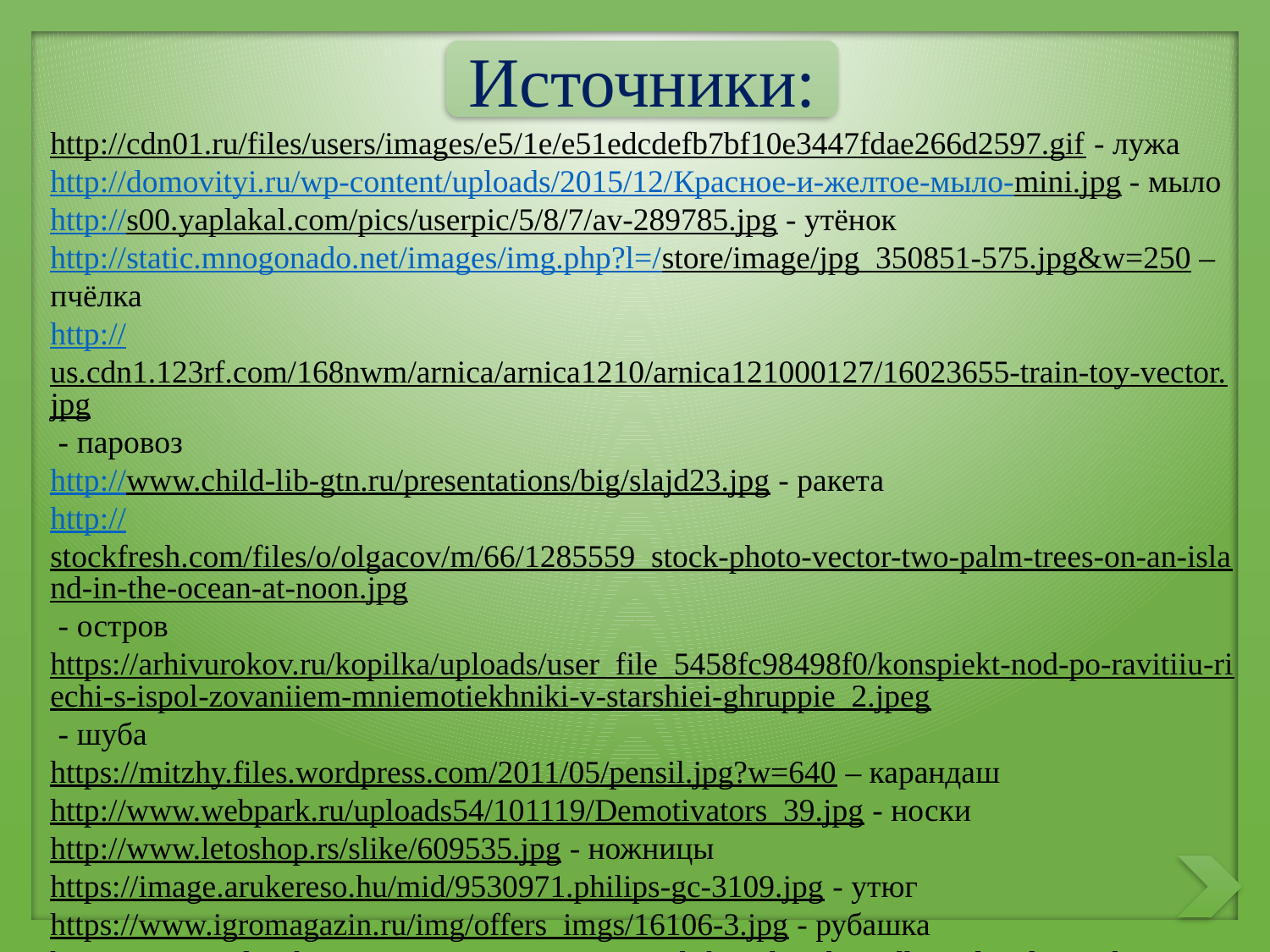

Источники:
http://cdn01.ru/files/users/images/e5/1e/e51edcdefb7bf10e3447fdae266d2597.gif - лужа
http://domovityi.ru/wp-content/uploads/2015/12/Красное-и-желтое-мыло-mini.jpg - мыло
http://s00.yaplakal.com/pics/userpic/5/8/7/av-289785.jpg - утёнок
http://static.mnogonado.net/images/img.php?l=/store/image/jpg_350851-575.jpg&w=250 – пчёлка
http://us.cdn1.123rf.com/168nwm/arnica/arnica1210/arnica121000127/16023655-train-toy-vector.jpg - паровоз
http://www.child-lib-gtn.ru/presentations/big/slajd23.jpg - ракета
http://stockfresh.com/files/o/olgacov/m/66/1285559_stock-photo-vector-two-palm-trees-on-an-island-in-the-ocean-at-noon.jpg - остров
https://arhivurokov.ru/kopilka/uploads/user_file_5458fc98498f0/konspiekt-nod-po-ravitiiu-riechi-s-ispol-zovaniiem-mniemotiekhniki-v-starshiei-ghruppie_2.jpeg - шуба
https://mitzhy.files.wordpress.com/2011/05/pensil.jpg?w=640 – карандаш
http://www.webpark.ru/uploads54/101119/Demotivators_39.jpg - носки
http://www.letoshop.rs/slike/609535.jpg - ножницы
https://image.arukereso.hu/mid/9530971.philips-gc-3109.jpg - утюг
https://www.igromagazin.ru/img/offers_imgs/16106-3.jpg - рубашка
https://www.colourbox.com/preview/3146726-red-thread-and-needle-isolated-on-white.jpg - иголка
http://img12.3lian.com/gaoqing02/01/72/171.jpg - улитка